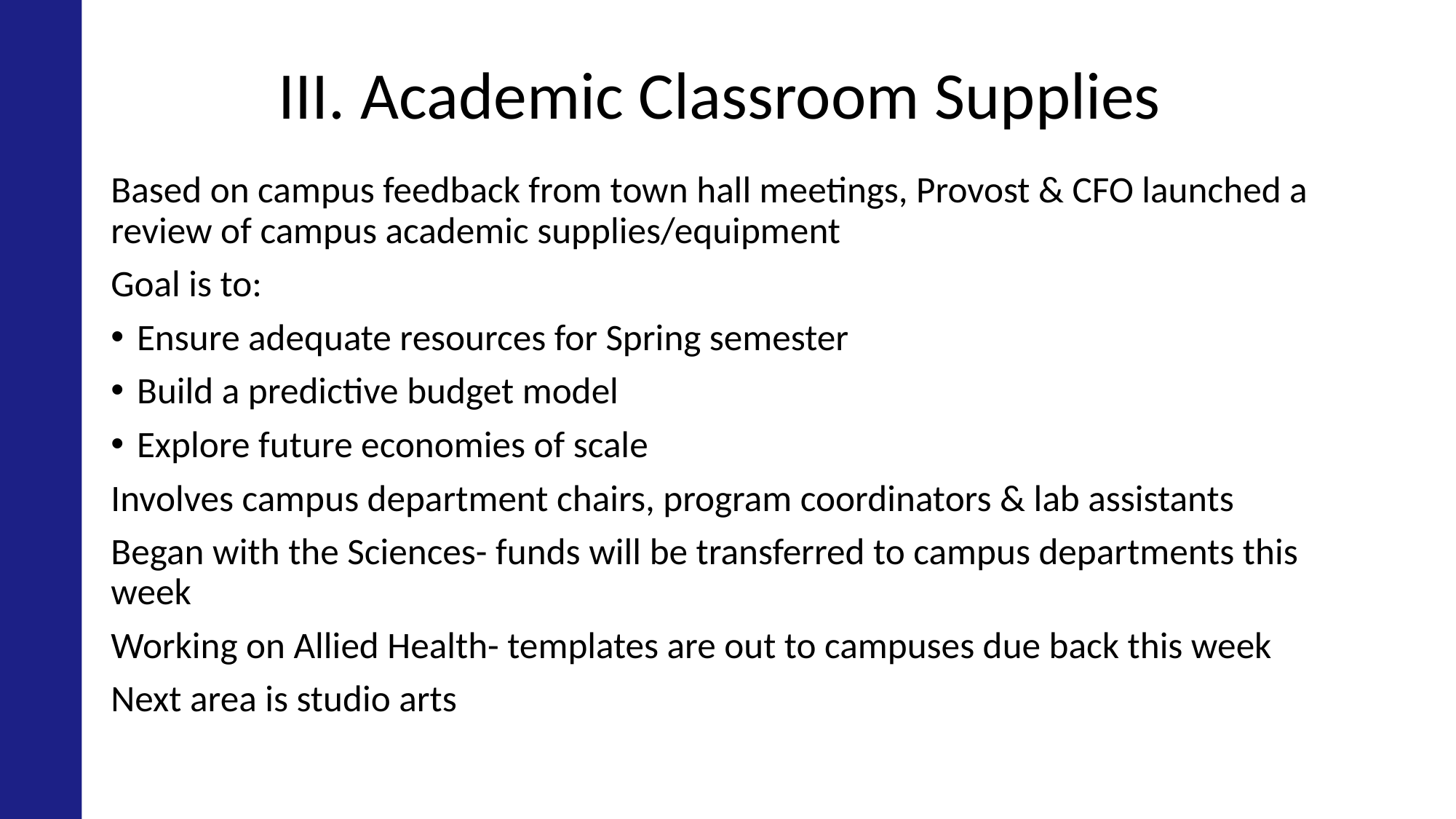

# III. Academic Classroom Supplies
Based on campus feedback from town hall meetings, Provost & CFO launched a review of campus academic supplies/equipment
Goal is to:
Ensure adequate resources for Spring semester
Build a predictive budget model
Explore future economies of scale
Involves campus department chairs, program coordinators & lab assistants
Began with the Sciences- funds will be transferred to campus departments this week
Working on Allied Health- templates are out to campuses due back this week
Next area is studio arts